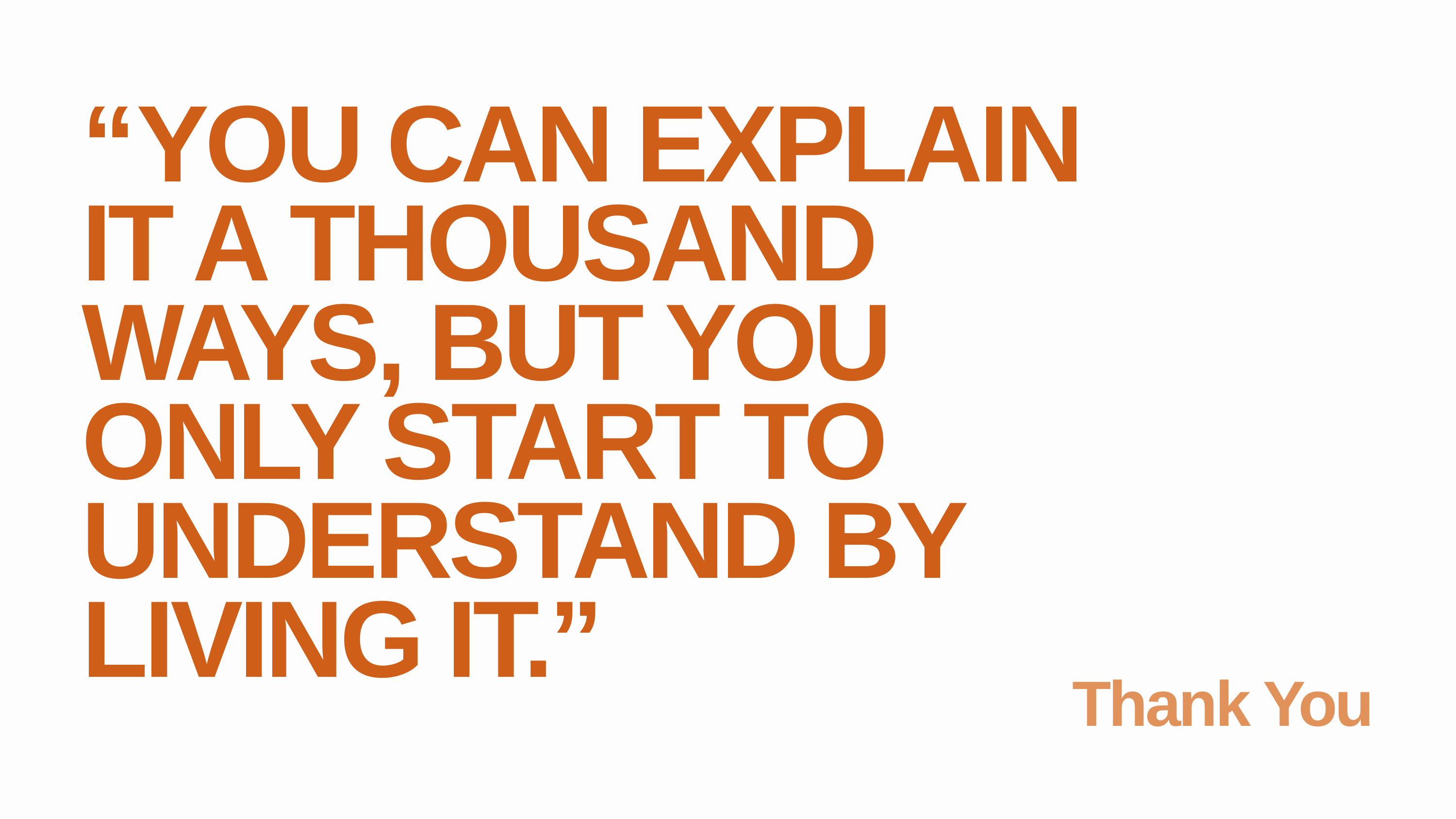

“YOU CAN EXPLAIN IT A THOUSAND WAYS, BUT YOU ONLY START TO UNDERSTAND BY LIVING IT.”
Thank You